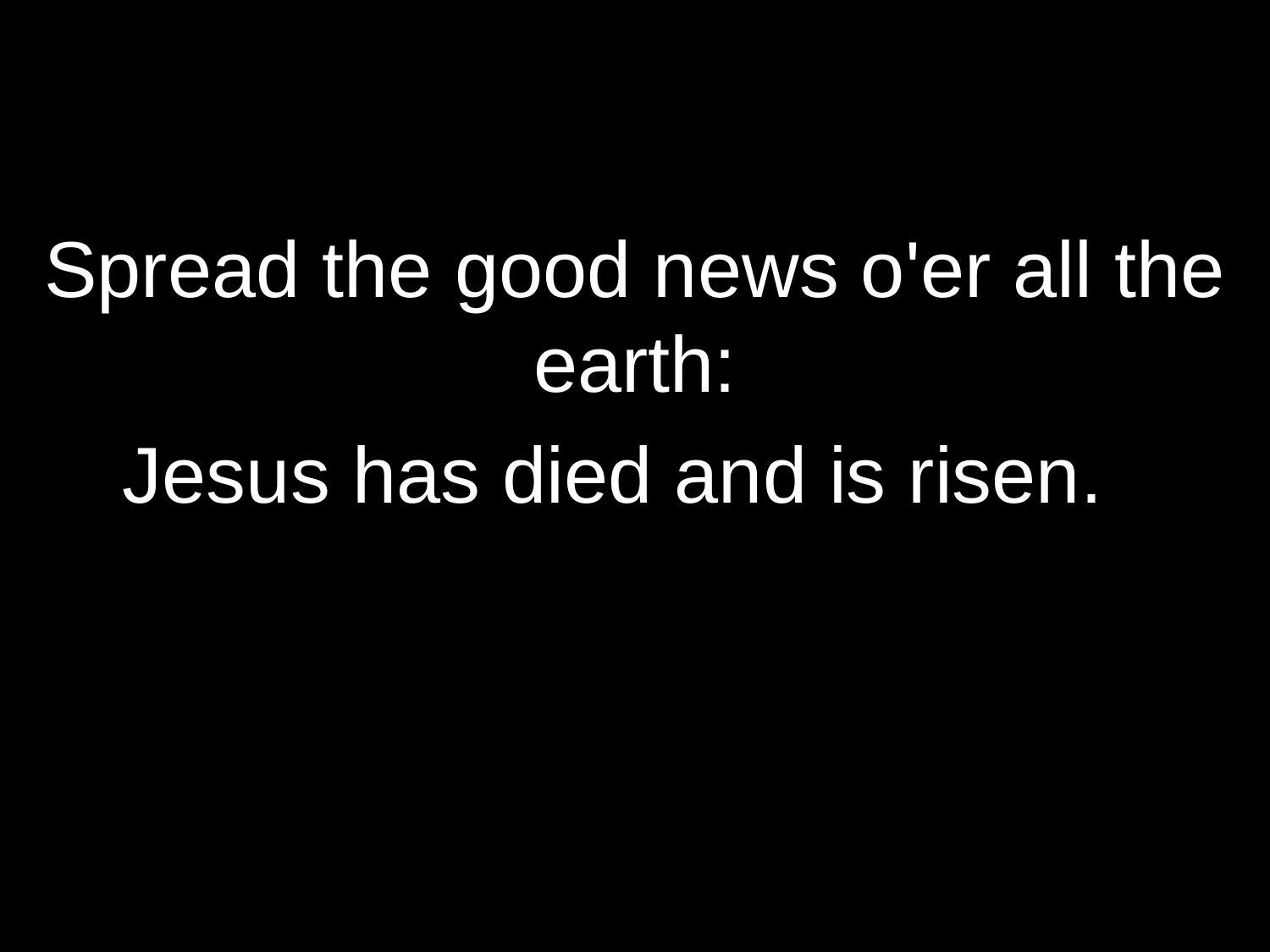

Spread the good news o'er all the earth:
Jesus has died and is risen.